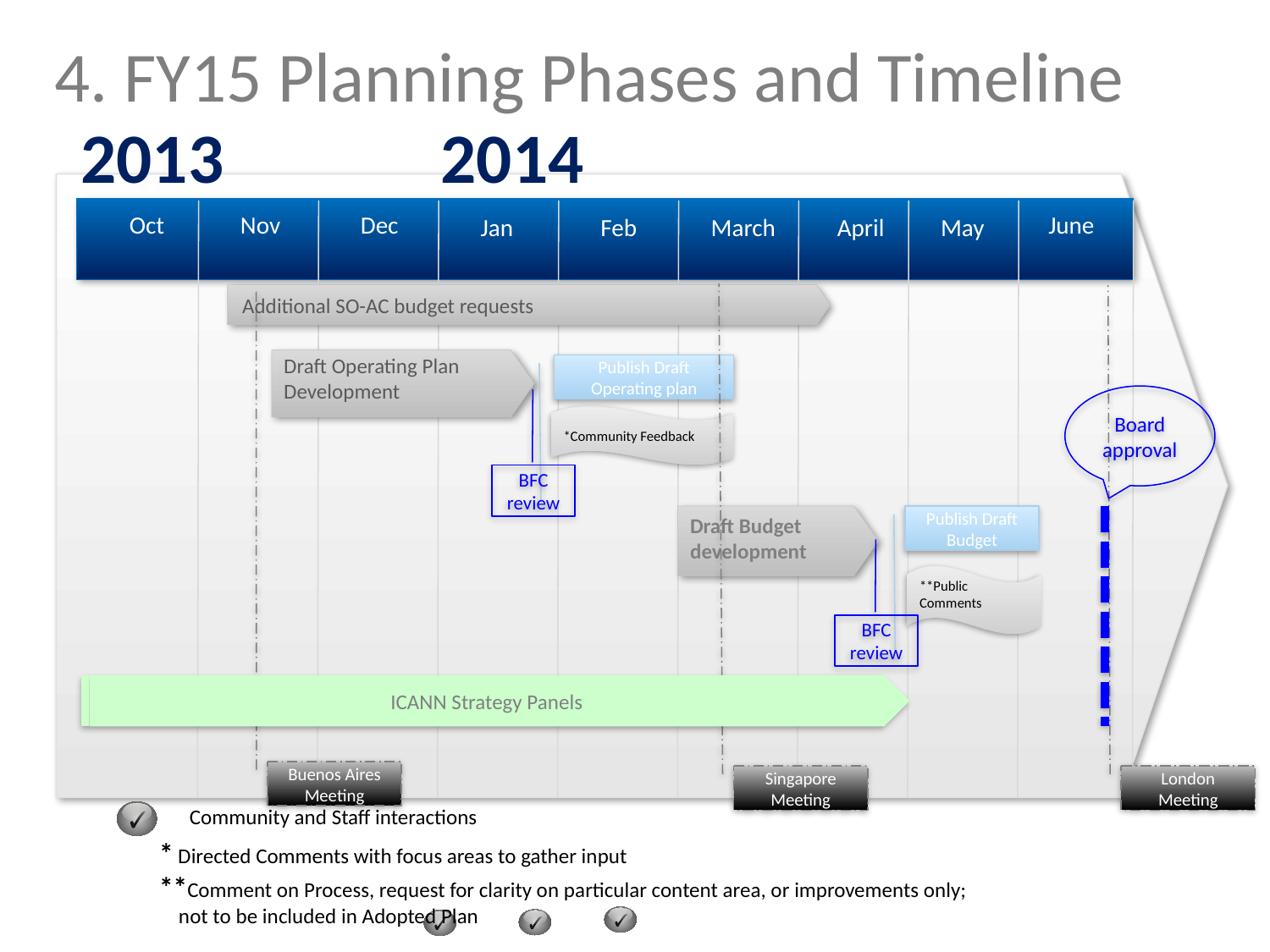

# 4. FY15 Planning Phases and Timeline
2013
2014

Oct
Nov
Dec
June
Jan
Feb
March
April
May

Additional SO-AC budget requests
Draft Operating Plan Development

Publish Draft
Operating plan
*Community Feedback
Board approval
BFC review
Draft Budget development
Publish Draft Budget
**Public Comments
BFC review
ICANN Strategy Panels
Buenos Aires
Meeting
Singapore
Meeting
London
Meeting
Community and Staff interactions

* Directed Comments with focus areas to gather input
**Comment on Process, request for clarity on particular content area, or improvements only;
    not to be included in Adopted Plan